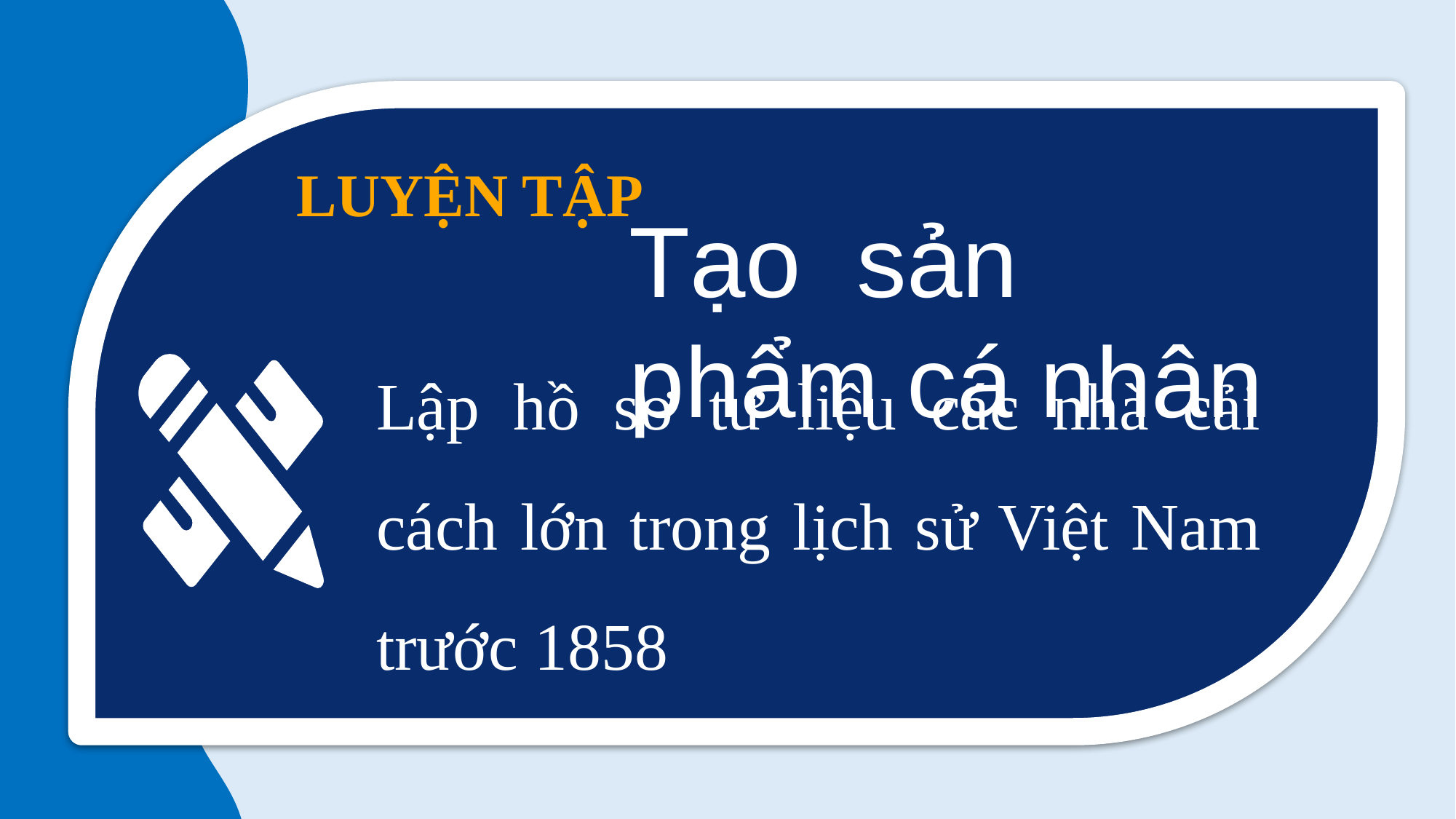

LUYỆN TẬP

Tạo  sản phẩm cá nhân
Lập hồ sơ tư liệu các nhà cải cách lớn trong lịch sử Việt Nam trước 1858